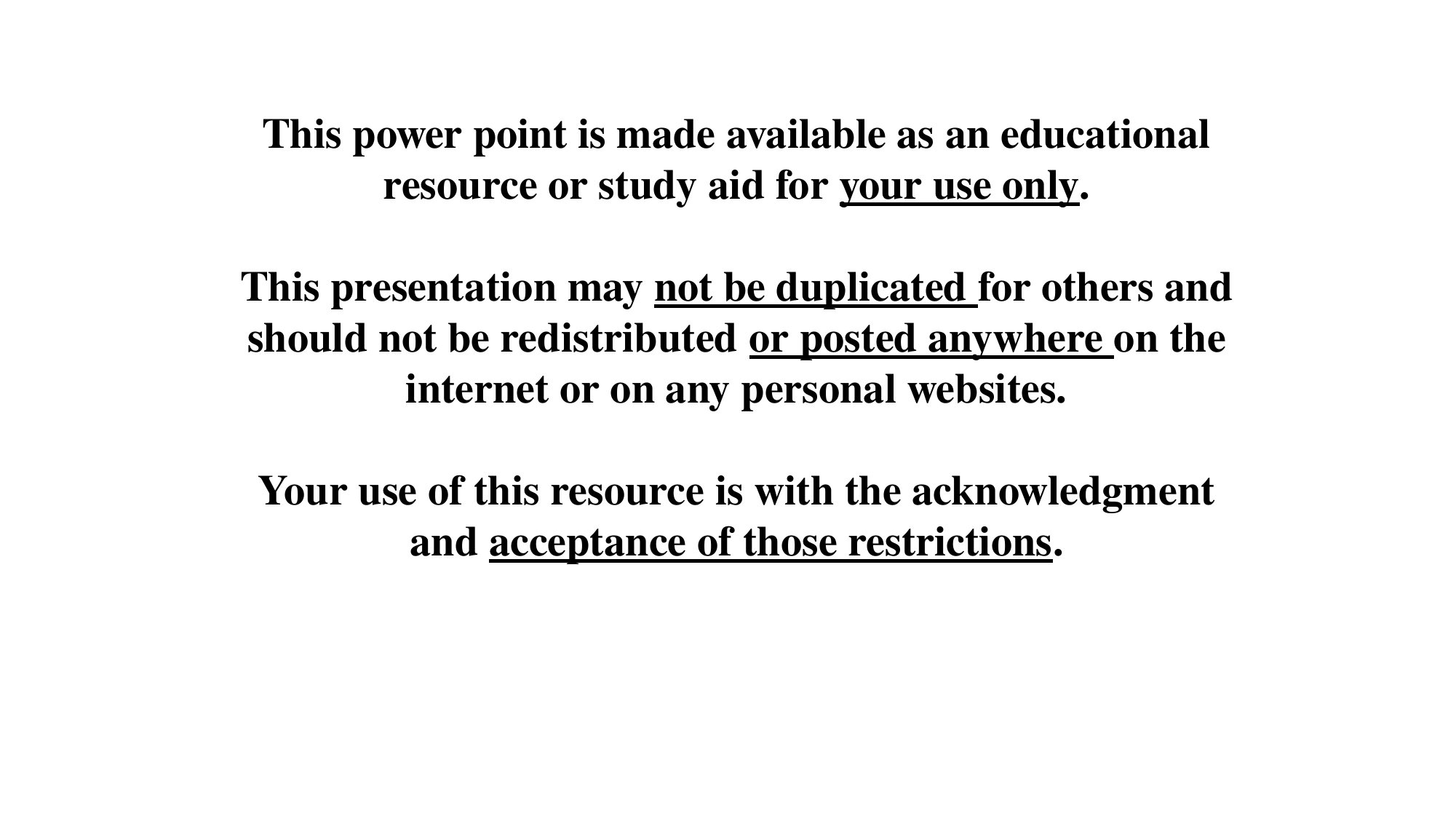

This power point is made available as an educational
resource or study aid for your use only.

This presentation may not be duplicated for others and should not be redistributed or posted anywhere on the internet or on any personal websites.

Your use of this resource is with the acknowledgment
and acceptance of those restrictions.